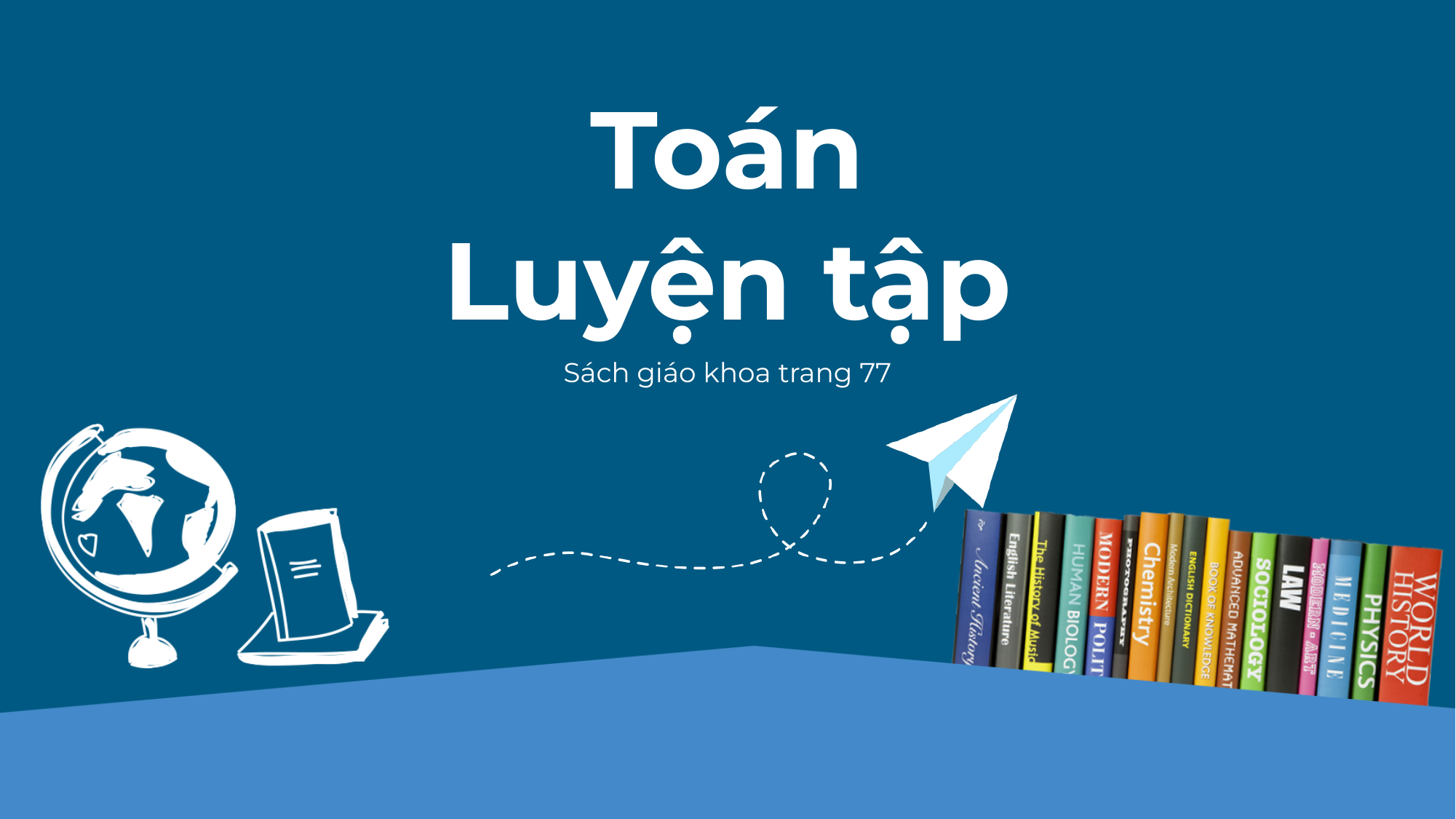

Toán
Luyện tập
Sách giáo khoa trang 77